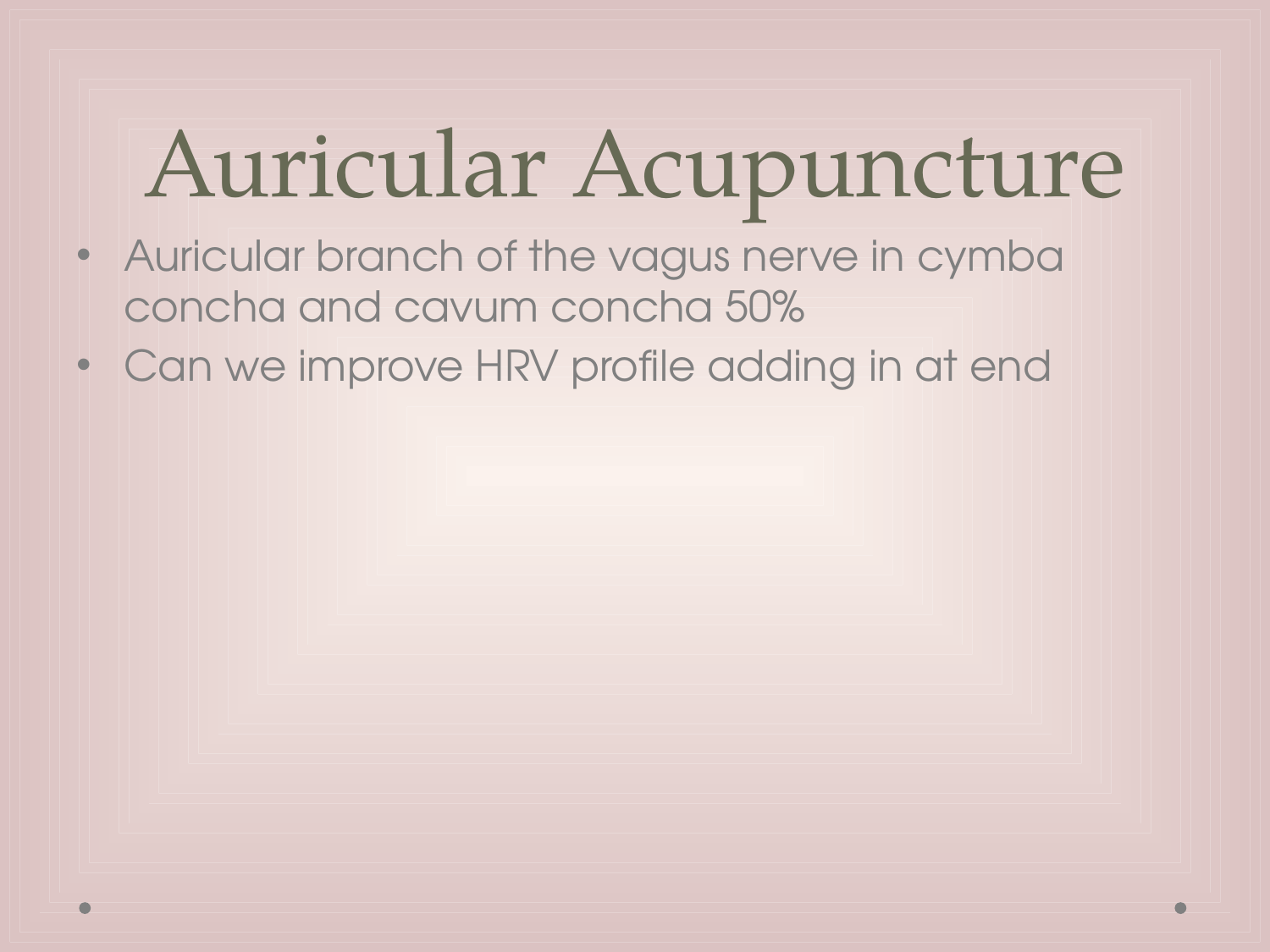

# Auricular Acupuncture
Auricular branch of the vagus nerve in cymba concha and cavum concha 50%
Can we improve HRV profile adding in at end